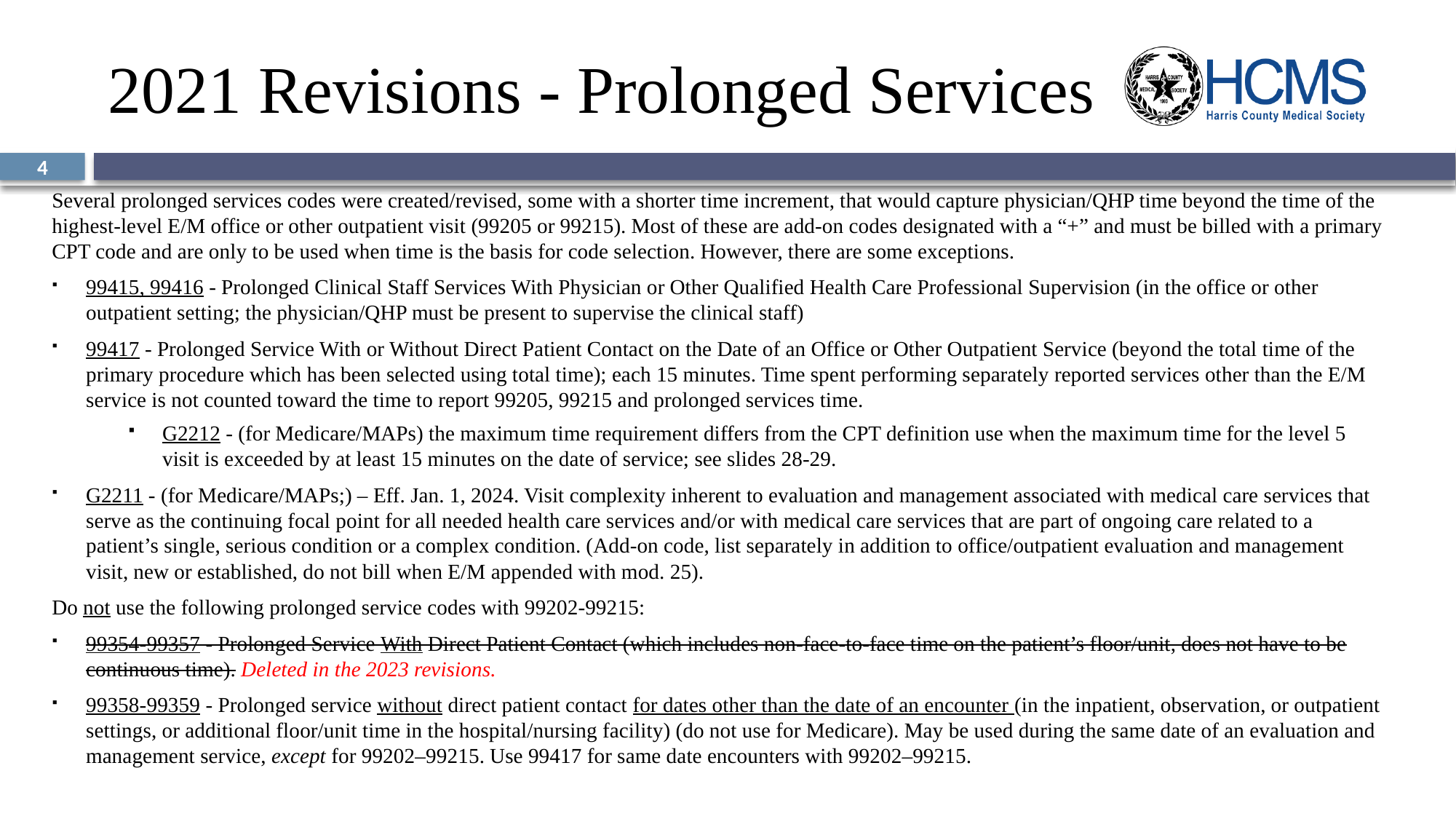

# 2021 Revisions - Prolonged Services
4
Several prolonged services codes were created/revised, some with a shorter time increment, that would capture physician/QHP time beyond the time of the highest-level E/M office or other outpatient visit (99205 or 99215). Most of these are add-on codes designated with a “+” and must be billed with a primary CPT code and are only to be used when time is the basis for code selection. However, there are some exceptions.
99415, 99416 - Prolonged Clinical Staff Services With Physician or Other Qualified Health Care Professional Supervision (in the office or other outpatient setting; the physician/QHP must be present to supervise the clinical staff)
99417 - Prolonged Service With or Without Direct Patient Contact on the Date of an Office or Other Outpatient Service (beyond the total time of the primary procedure which has been selected using total time); each 15 minutes. Time spent performing separately reported services other than the E/M service is not counted toward the time to report 99205, 99215 and prolonged services time.
G2212 - (for Medicare/MAPs) the maximum time requirement differs from the CPT definition use when the maximum time for the level 5 visit is exceeded by at least 15 minutes on the date of service; see slides 28-29.
G2211 - (for Medicare/MAPs;) – Eff. Jan. 1, 2024. Visit complexity inherent to evaluation and management associated with medical care services that serve as the continuing focal point for all needed health care services and/or with medical care services that are part of ongoing care related to a patient’s single, serious condition or a complex condition. (Add-on code, list separately in addition to office/outpatient evaluation and management visit, new or established, do not bill when E/M appended with mod. 25).
Do not use the following prolonged service codes with 99202-99215:
99354-99357 - Prolonged Service With Direct Patient Contact (which includes non-face-to-face time on the patient’s floor/unit, does not have to be continuous time). Deleted in the 2023 revisions.
99358-99359 - Prolonged service without direct patient contact for dates other than the date of an encounter (in the inpatient, observation, or outpatient settings, or additional floor/unit time in the hospital/nursing facility) (do not use for Medicare). May be used during the same date of an evaluation and management service, except for 99202–99215. Use 99417 for same date encounters with 99202–99215.
CMS